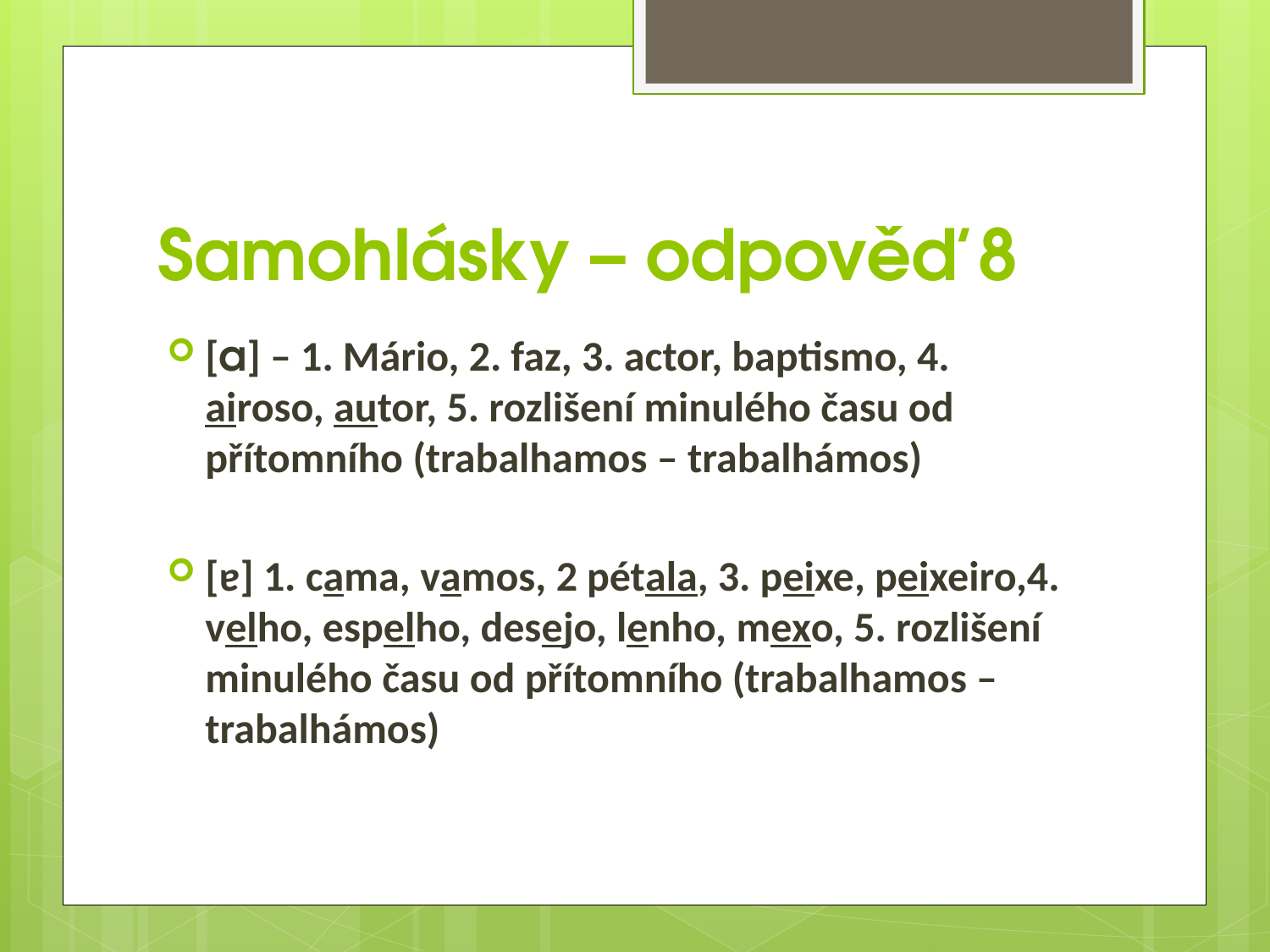

# Samohlásky – odpověď 8
[a] – 1. Mário, 2. faz, 3. actor, baptismo, 4. airoso, autor, 5. rozlišení minulého času od přítomního (trabalhamos – trabalhámos)

[ɐ] 1. cama, vamos, 2 pétala, 3. peixe, peixeiro,4. velho, espelho, desejo, lenho, mexo, 5. rozlišení minulého času od přítomního (trabalhamos – trabalhámos)